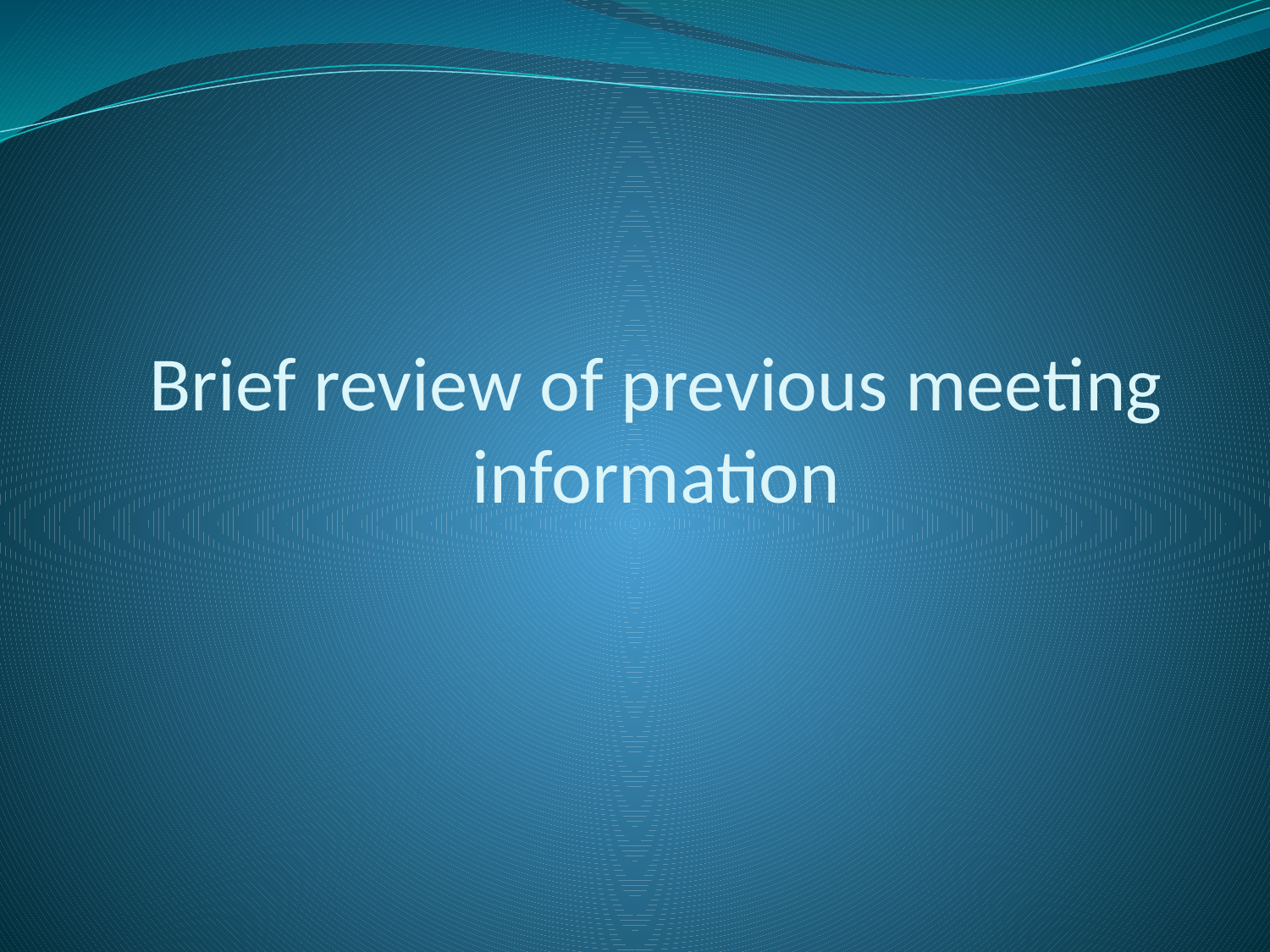

# Brief review of previous meeting information